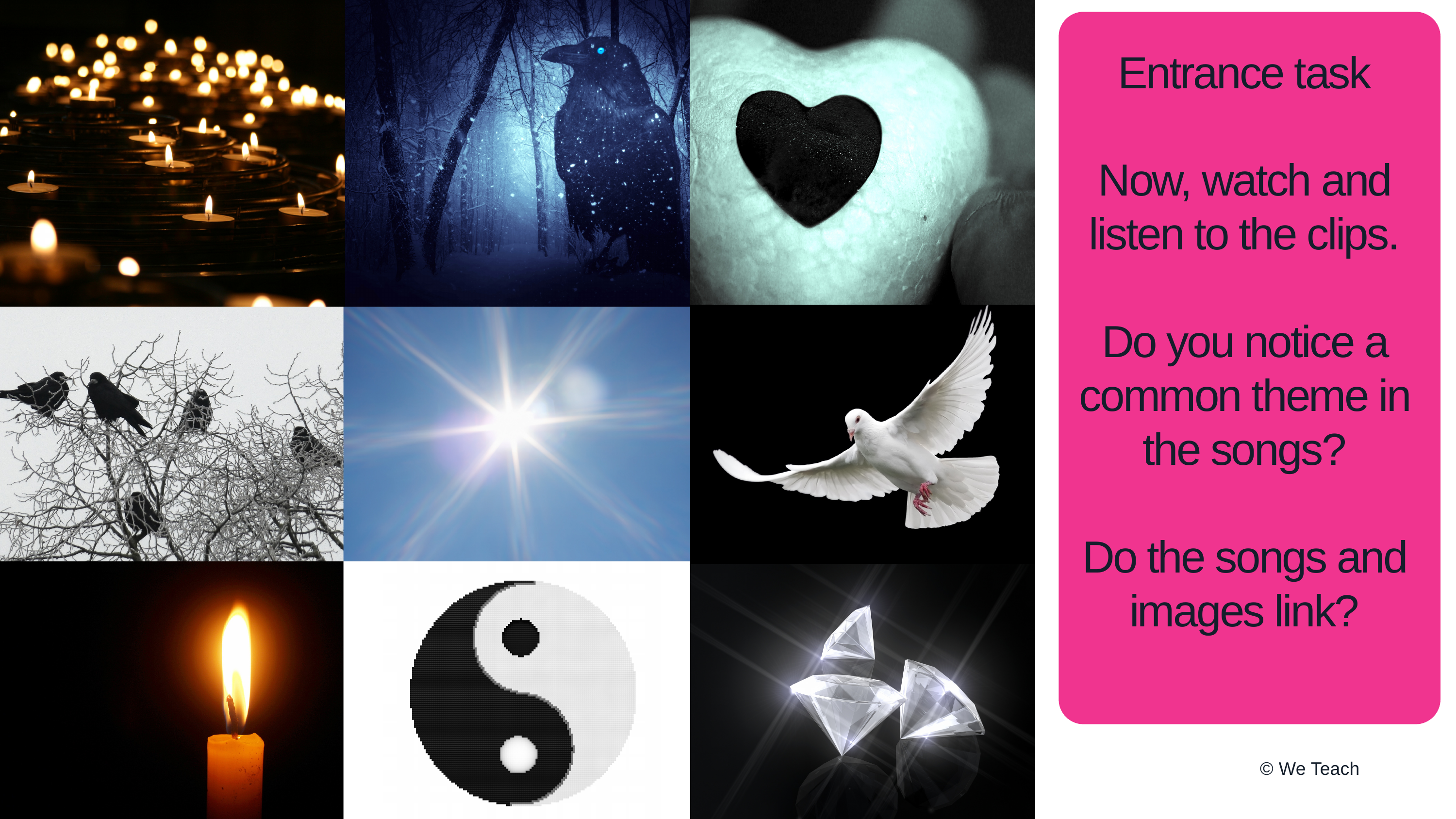

Entrance task

Now, watch and listen to the clips.

Do you notice a common theme in the songs?

Do the songs and images link?

© We Teach